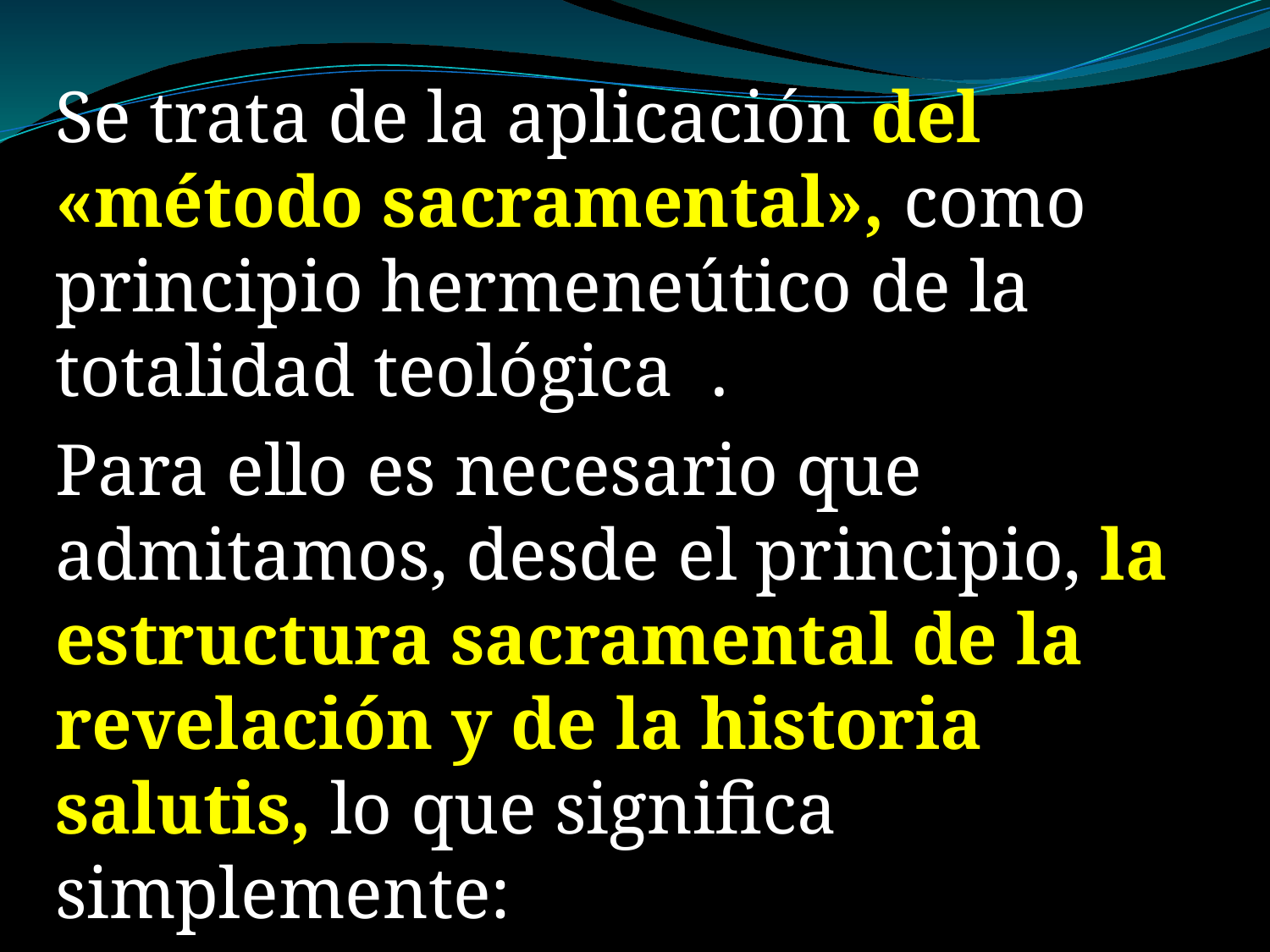

Se trata de la aplicación del «método sacramental», como principio hermeneútico de la totalidad teológica  .
Para ello es necesario que admitamos, desde el principio, la estructura sacramental de la revelación y de la historia salutis, lo que significa simplemente: